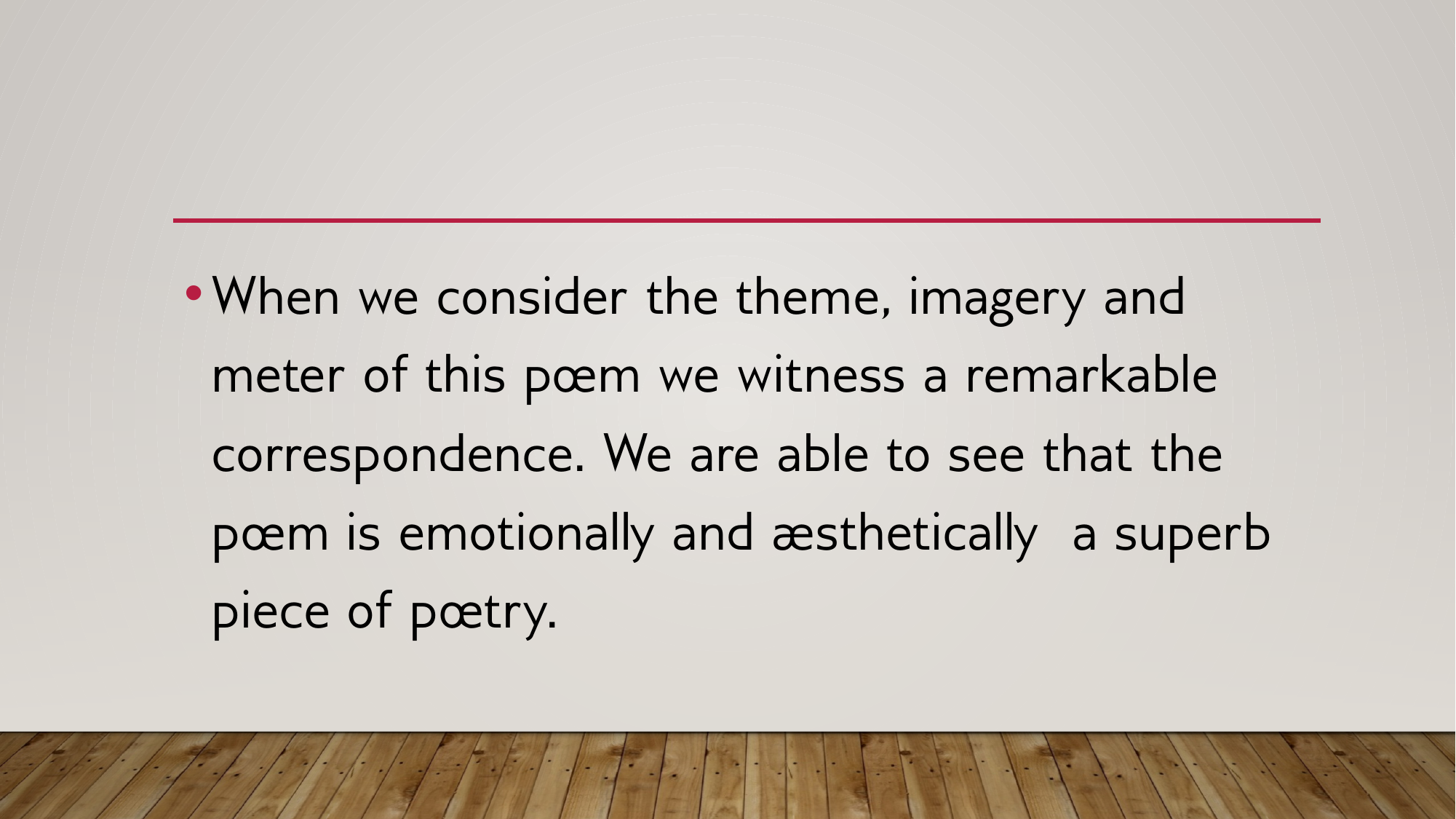

When we consider the theme, imagery and meter of this poem we witness a remarkable correspondence. We are able to see that the poem is emotionally and aesthetically  a superb piece of poetry.